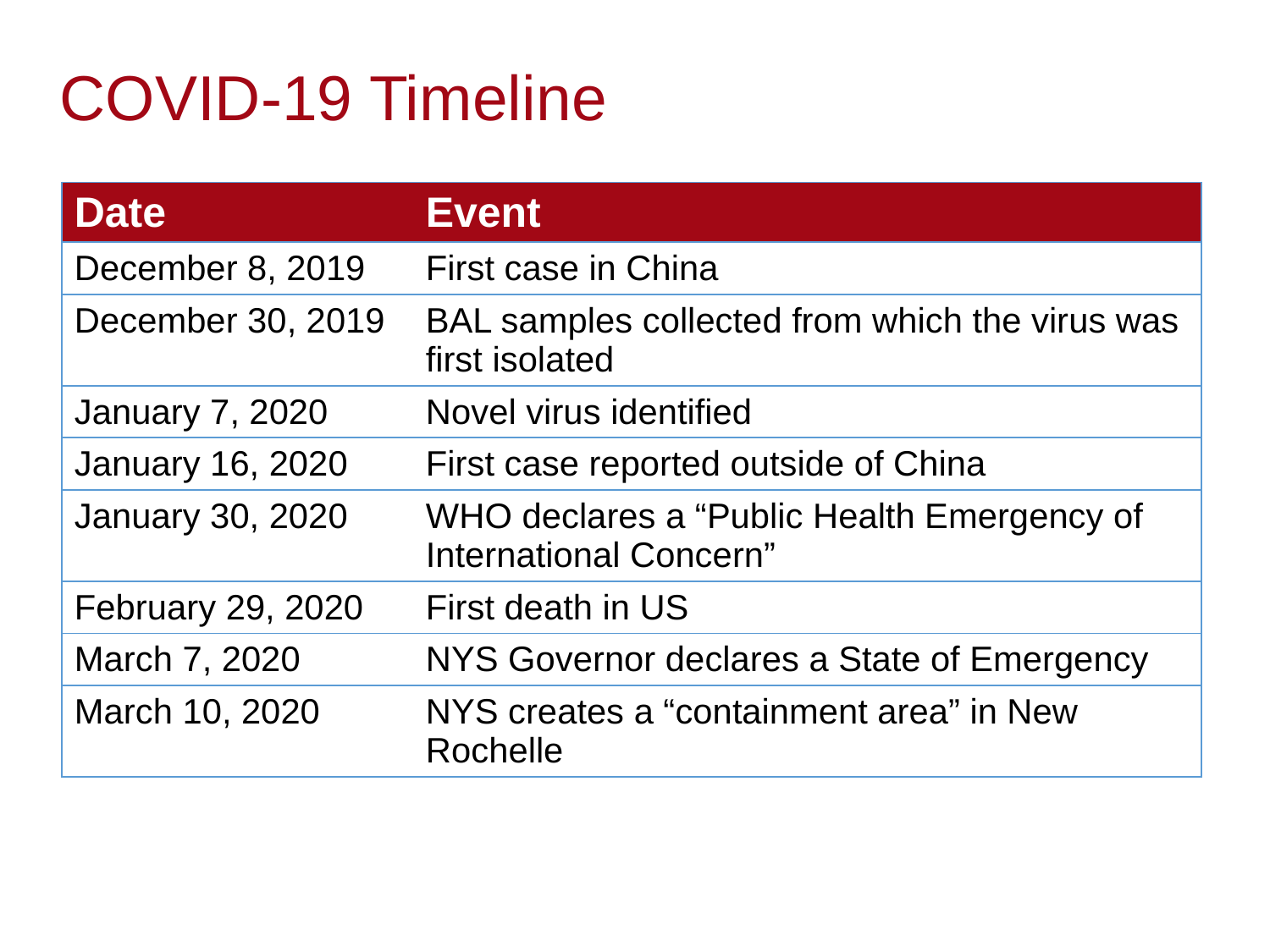

# COVID-19 Timeline
| Date | Event |
| --- | --- |
| December 8, 2019 | First case in China |
| December 30, 2019 | BAL samples collected from which the virus was first isolated |
| January 7, 2020 | Novel virus identified |
| January 16, 2020 | First case reported outside of China |
| January 30, 2020 | WHO declares a “Public Health Emergency of International Concern” |
| February 29, 2020 | First death in US |
| March 7, 2020 | NYS Governor declares a State of Emergency |
| March 10, 2020 | NYS creates a “containment area” in New Rochelle |